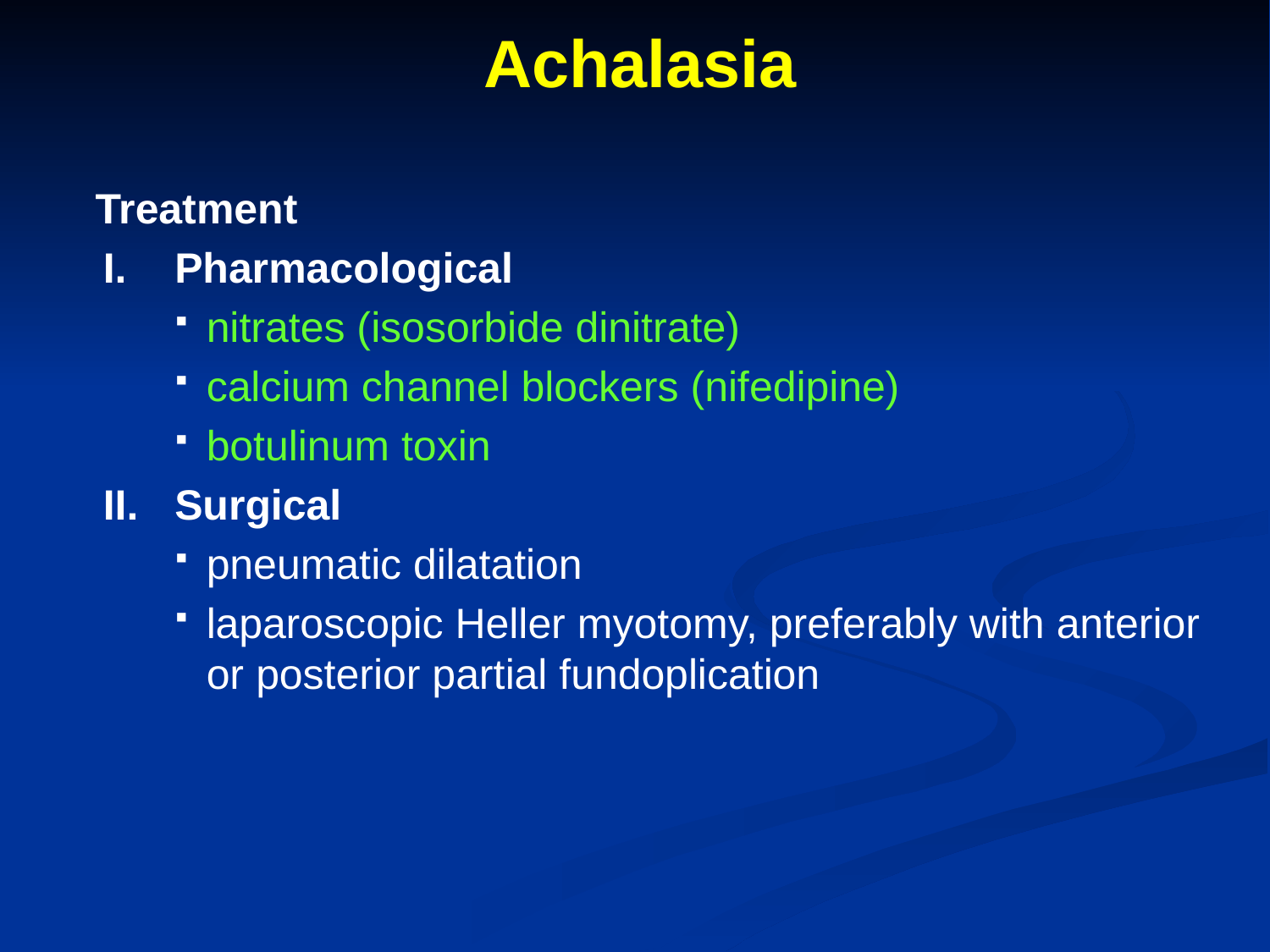

# Achalasia

	Treatment
Pharmacological
nitrates (isosorbide dinitrate)
calcium channel blockers (nifedipine)
botulinum toxin
Surgical
pneumatic dilatation
laparoscopic Heller myotomy, preferably with anterior or posterior partial fundoplication